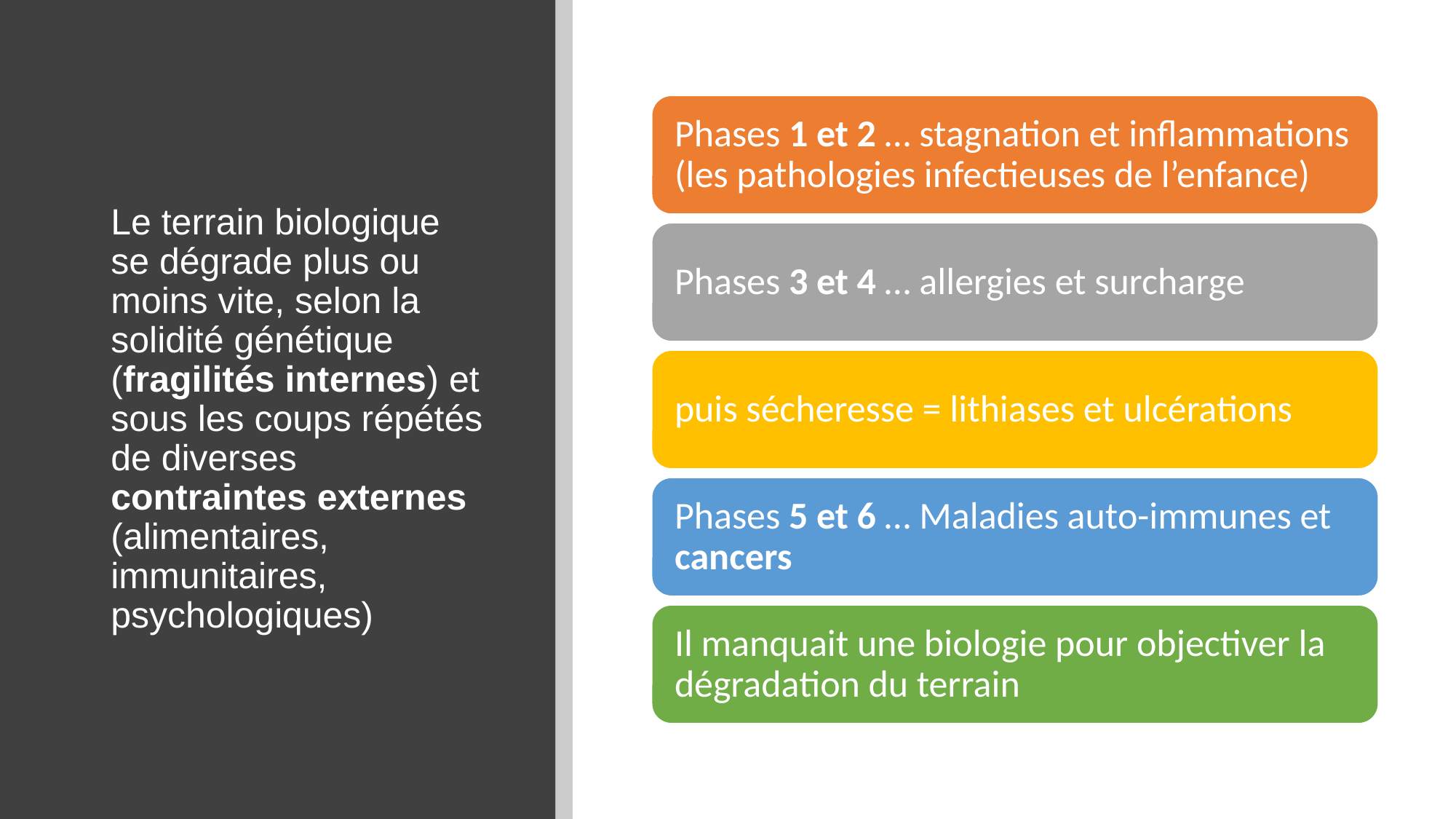

Phases 1 et 2 … stagnation et inflammations (les pathologies infectieuses de l’enfance)
Phases 3 et 4 … allergies et surcharge
puis sécheresse = lithiases et ulcérations
Phases 5 et 6 … Maladies auto-immunes et cancers
Il manquait une biologie pour objectiver la dégradation du terrain
# Le terrain biologique se dégrade plus ou moins vite, selon la solidité génétique (fragilités internes) et sous les coups répétés de diverses contraintes externes (alimentaires, immunitaires, psychologiques)